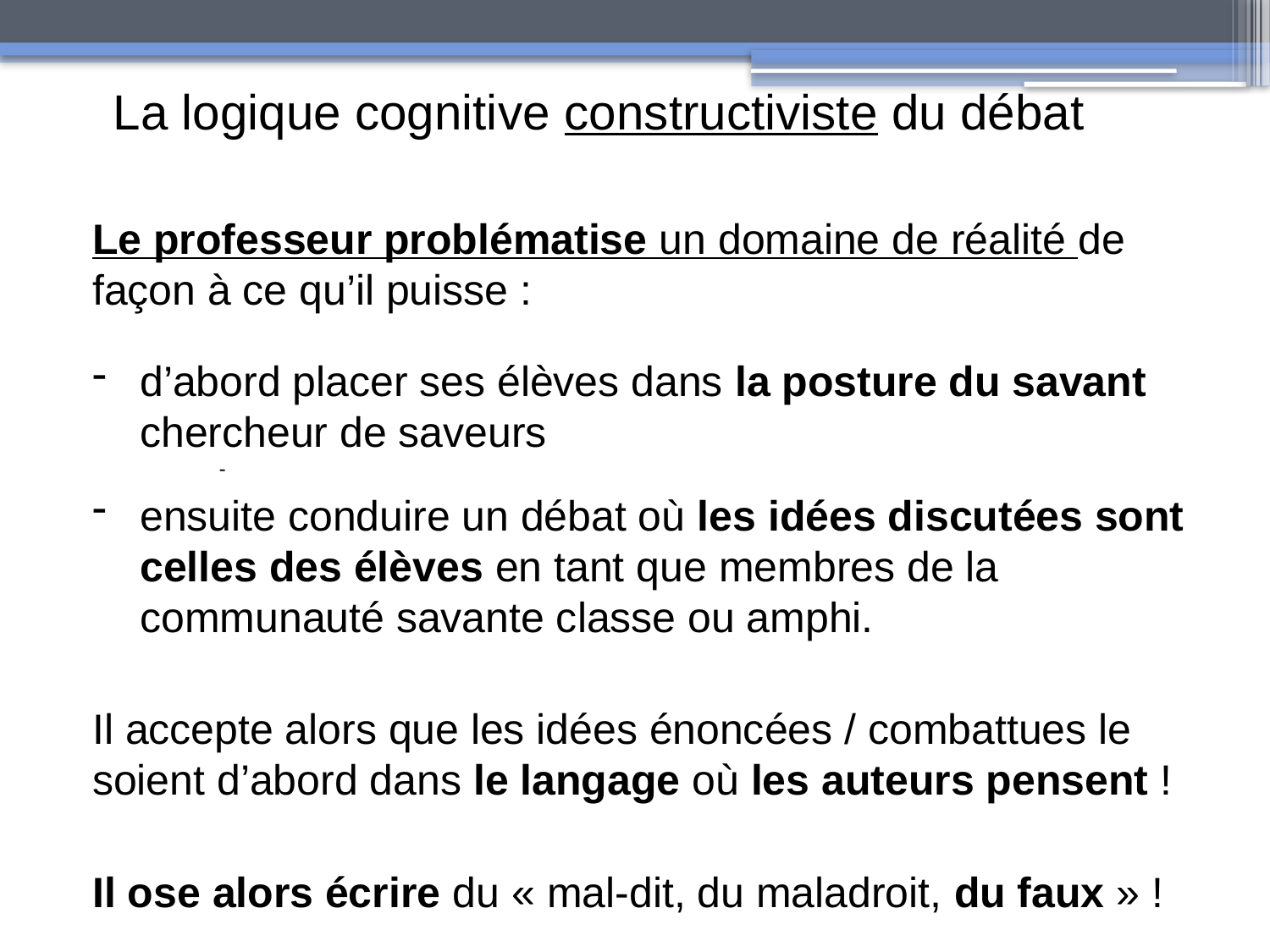

La logique cognitive constructiviste du débat
Le professeur problématise un domaine de réalité de façon à ce qu’il puisse :

d’abord placer ses élèves dans la posture du savant chercheur de saveurs

ensuite conduire un débat où les idées discutées sont celles des élèves en tant que membres de la communauté savante classe ou amphi.

Il accepte alors que les idées énoncées / combattues le soient d’abord dans le langage où les auteurs pensent !

Il ose alors écrire du « mal-dit, du maladroit, du faux » !